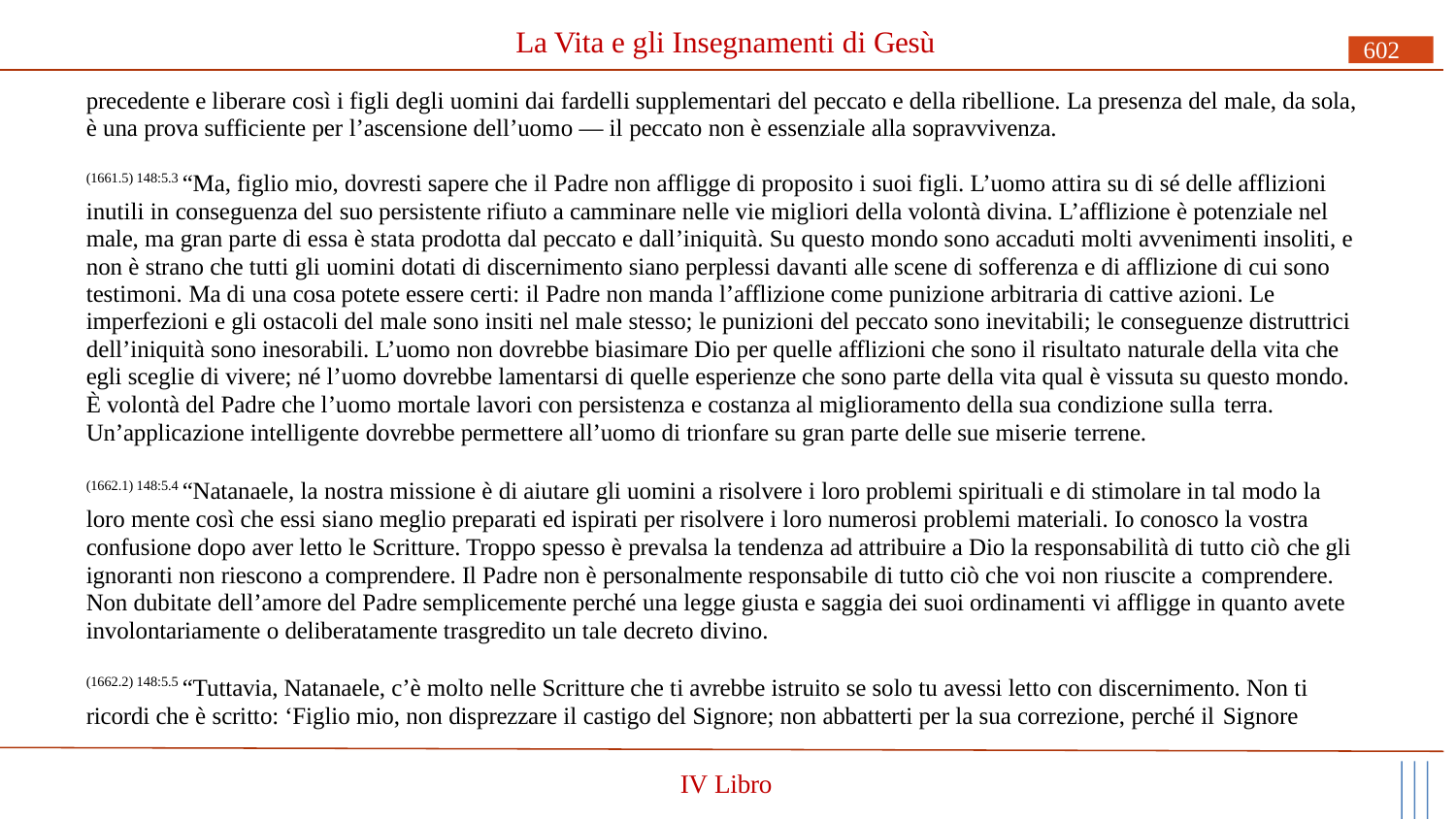

# La Vita e gli Insegnamenti di Gesù
602

precedente e liberare così i figli degli uomini dai fardelli supplementari del peccato e della ribellione. La presenza del male, da sola,  è una prova sufficiente per l’ascensione dell’uomo — il peccato non è essenziale alla sopravvivenza.

(1661.5) 148:5.3 “Ma, figlio mio, dovresti sapere che il Padre non affligge di proposito i suoi figli. L’uomo attira su di sé delle afflizioni  inutili in conseguenza del suo persistente rifiuto a camminare nelle vie migliori della volontà divina. L’afflizione è potenziale nel  male, ma gran parte di essa è stata prodotta dal peccato e dall’iniquità. Su questo mondo sono accaduti molti avvenimenti insoliti, e  non è strano che tutti gli uomini dotati di discernimento siano perplessi davanti alle scene di sofferenza e di afflizione di cui sono  testimoni. Ma di una cosa potete essere certi: il Padre non manda l’afflizione come punizione arbitraria di cattive azioni. Le  imperfezioni e gli ostacoli del male sono insiti nel male stesso; le punizioni del peccato sono inevitabili; le conseguenze distruttrici  dell’iniquità sono inesorabili. L’uomo non dovrebbe biasimare Dio per quelle afflizioni che sono il risultato naturale della vita che  egli sceglie di vivere; né l’uomo dovrebbe lamentarsi di quelle esperienze che sono parte della vita qual è vissuta su questo mondo.  È volontà del Padre che l’uomo mortale lavori con persistenza e costanza al miglioramento della sua condizione sulla terra.
Un’applicazione intelligente dovrebbe permettere all’uomo di trionfare su gran parte delle sue miserie terrene.

(1662.1) 148:5.4 “Natanaele, la nostra missione è di aiutare gli uomini a risolvere i loro problemi spirituali e di stimolare in tal modo la  loro mente così che essi siano meglio preparati ed ispirati per risolvere i loro numerosi problemi materiali. Io conosco la vostra  confusione dopo aver letto le Scritture. Troppo spesso è prevalsa la tendenza ad attribuire a Dio la responsabilità di tutto ciò che gli  ignoranti non riescono a comprendere. Il Padre non è personalmente responsabile di tutto ciò che voi non riuscite a comprendere.
Non dubitate dell’amore del Padre semplicemente perché una legge giusta e saggia dei suoi ordinamenti vi affligge in quanto avete  involontariamente o deliberatamente trasgredito un tale decreto divino.

(1662.2) 148:5.5 “Tuttavia, Natanaele, c’è molto nelle Scritture che ti avrebbe istruito se solo tu avessi letto con discernimento. Non ti  ricordi che è scritto: ‘Figlio mio, non disprezzare il castigo del Signore; non abbatterti per la sua correzione, perché il Signore

IV Libro